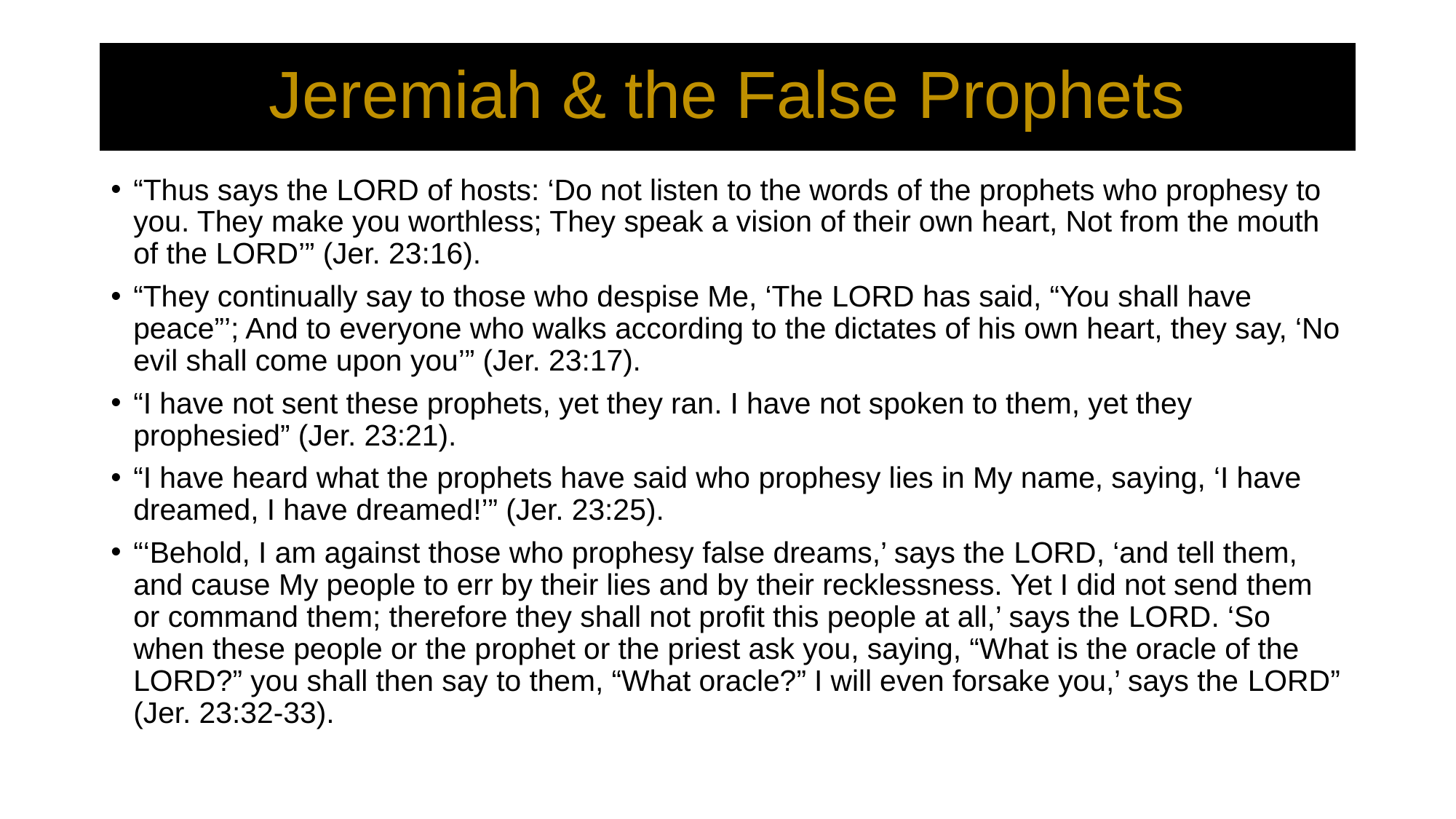

# Jeremiah & the False Prophets
“Thus says the Lord of hosts: ‘Do not listen to the words of the prophets who prophesy to you. They make you worthless; They speak a vision of their own heart, Not from the mouth of the Lord’” (Jer. 23:16).
“They continually say to those who despise Me, ‘The Lord has said, “You shall have peace”’; And to everyone who walks according to the dictates of his own heart, they say, ‘No evil shall come upon you’” (Jer. 23:17).
“I have not sent these prophets, yet they ran. I have not spoken to them, yet they prophesied” (Jer. 23:21).
“I have heard what the prophets have said who prophesy lies in My name, saying, ‘I have dreamed, I have dreamed!’” (Jer. 23:25).
“‘Behold, I am against those who prophesy false dreams,’ says the Lord, ‘and tell them, and cause My people to err by their lies and by their recklessness. Yet I did not send them or command them; therefore they shall not profit this people at all,’ says the Lord. ‘So when these people or the prophet or the priest ask you, saying, “What is the oracle of the Lord?” you shall then say to them, “What oracle?” I will even forsake you,’ says the Lord” (Jer. 23:32-33).